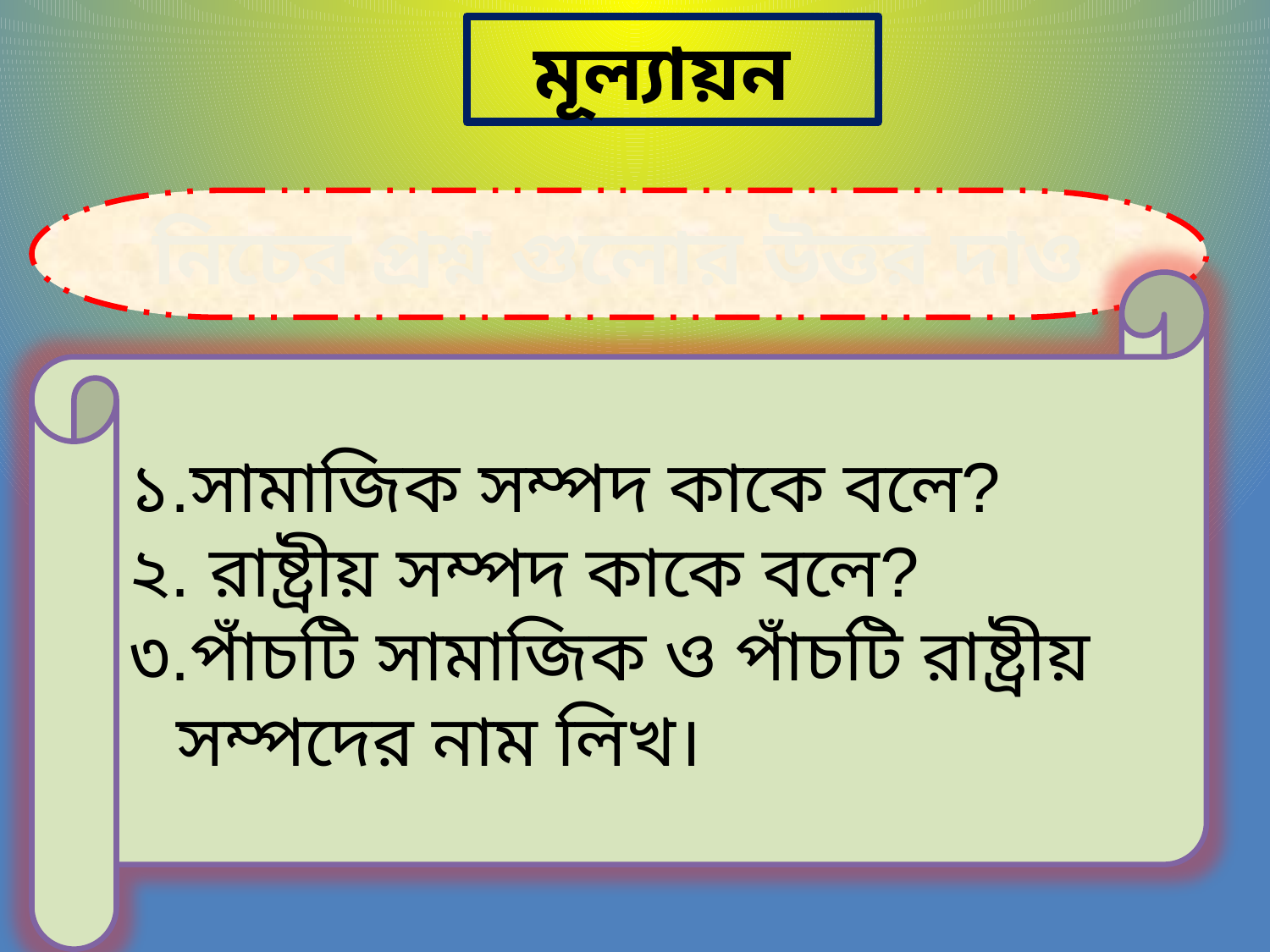

মূল্যায়ন
নিচের প্রশ্ন গুলোর উত্তর দাও
১.সামাজিক সম্পদ কাকে বলে?
২. রাষ্ট্রীয় সম্পদ কাকে বলে?
৩.পাঁচটি সামাজিক ও পাঁচটি রাষ্ট্রীয় সম্পদের নাম লিখ।